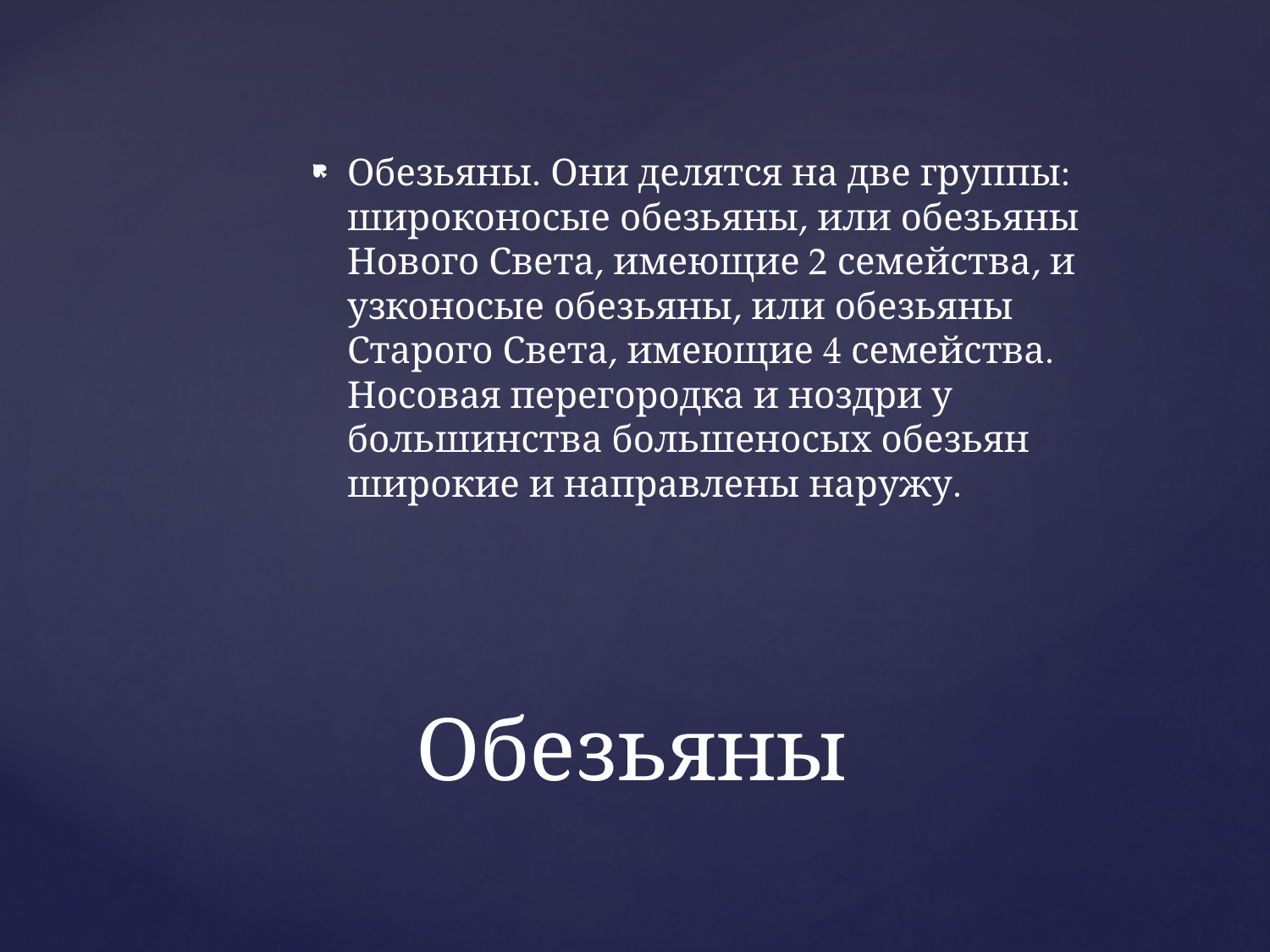

Обезьяны. Они делятся на две группы: широконосые обезьяны, или обезьяны Нового Света, имеющие 2 семейства, и узконосые обезьяны, или обезьяны Старого Света, имеющие 4 семейства. Носовая перегородка и ноздри у большинства большеносых обезьян широкие и направлены наружу.
# Обезьяны